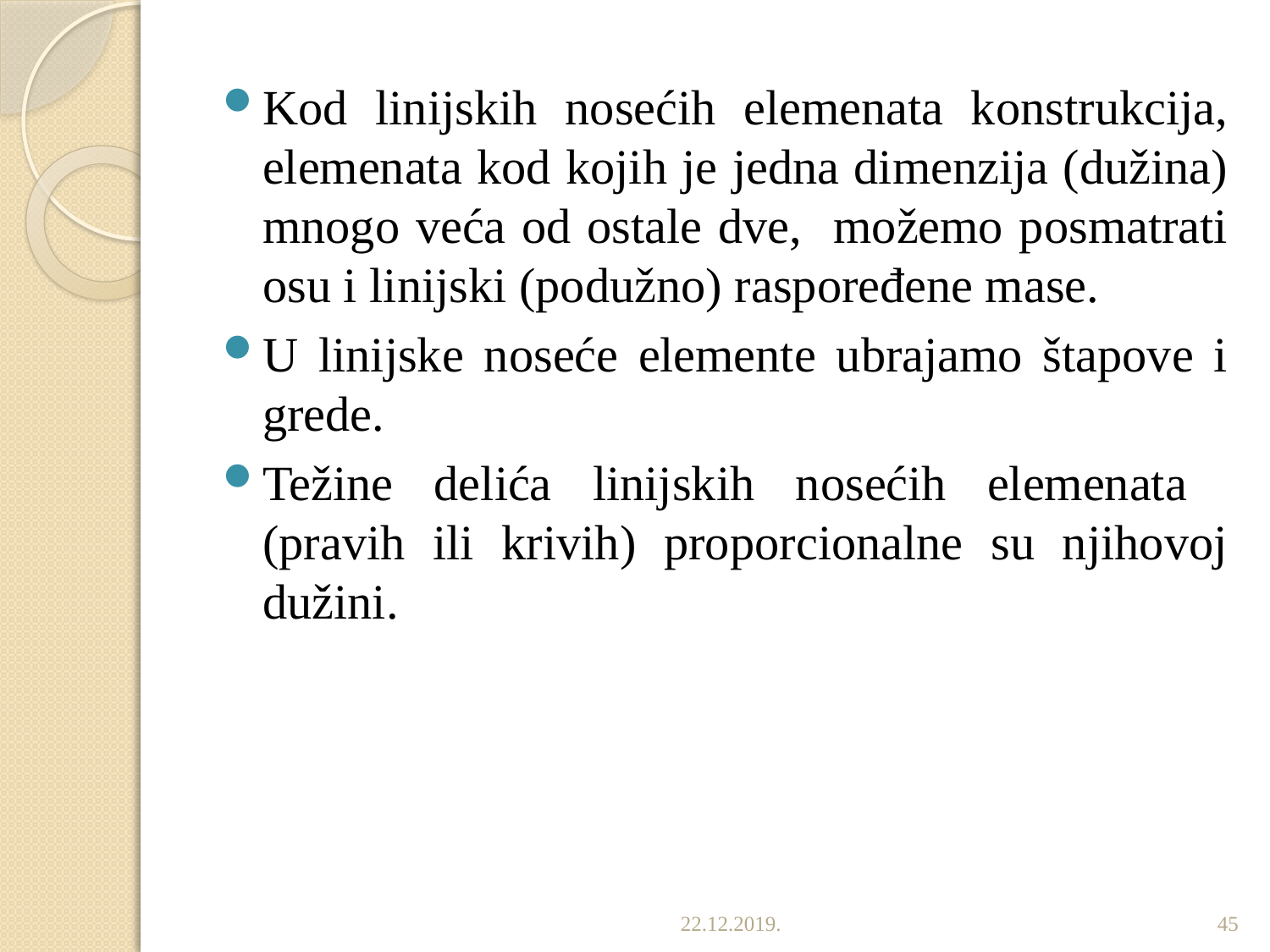

Kod linijskih nosećih elemenata konstrukcija, elemenata kod kojih je jedna dimenzija (dužina) mnogo veća od ostale dve,  možemo posmatrati osu i linijski (podužno) raspoređene mase.
U linijske noseće elemente ubrajamo štapove i grede.
Težine delića linijskih nosećih elemenata  (pravih ili krivih) proporcionalne su njihovoj dužini.

22.12.2019.
45